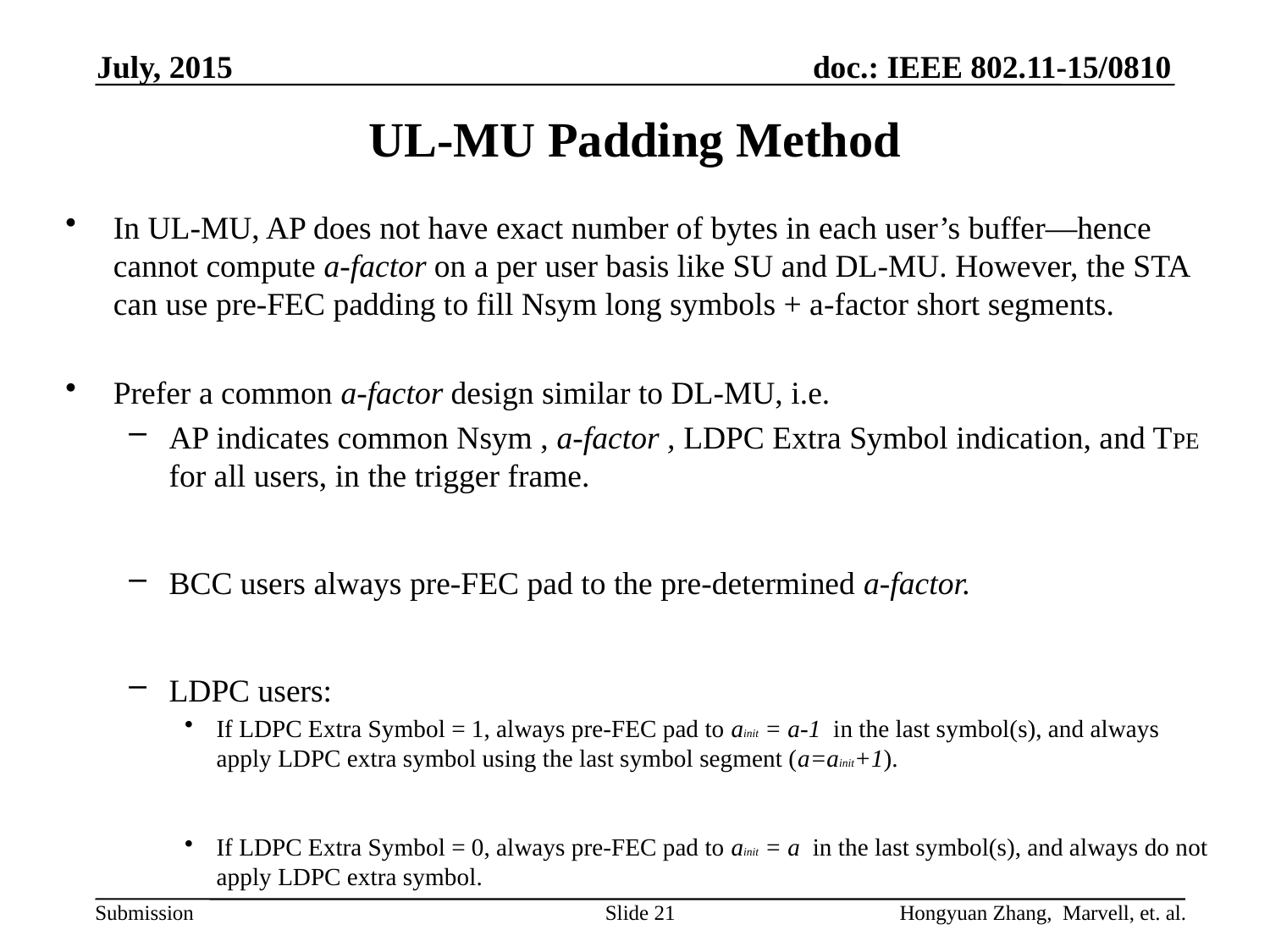

July, 2015
# UL-MU Padding Method
In UL-MU, AP does not have exact number of bytes in each user’s buffer—hence cannot compute a-factor on a per user basis like SU and DL-MU. However, the STA can use pre-FEC padding to fill Nsym long symbols + a-factor short segments.

Prefer a common a-factor design similar to DL-MU, i.e.
AP indicates common Nsym , a-factor , LDPC Extra Symbol indication, and TPE for all users, in the trigger frame.

BCC users always pre-FEC pad to the pre-determined a-factor.

LDPC users:
If LDPC Extra Symbol = 1, always pre-FEC pad to ainit = a-1  in the last symbol(s), and always apply LDPC extra symbol using the last symbol segment (a=ainit+1).

If LDPC Extra Symbol = 0, always pre-FEC pad to ainit = a  in the last symbol(s), and always do not apply LDPC extra symbol.

Slide 21
Hongyuan Zhang,  Marvell, et. al.